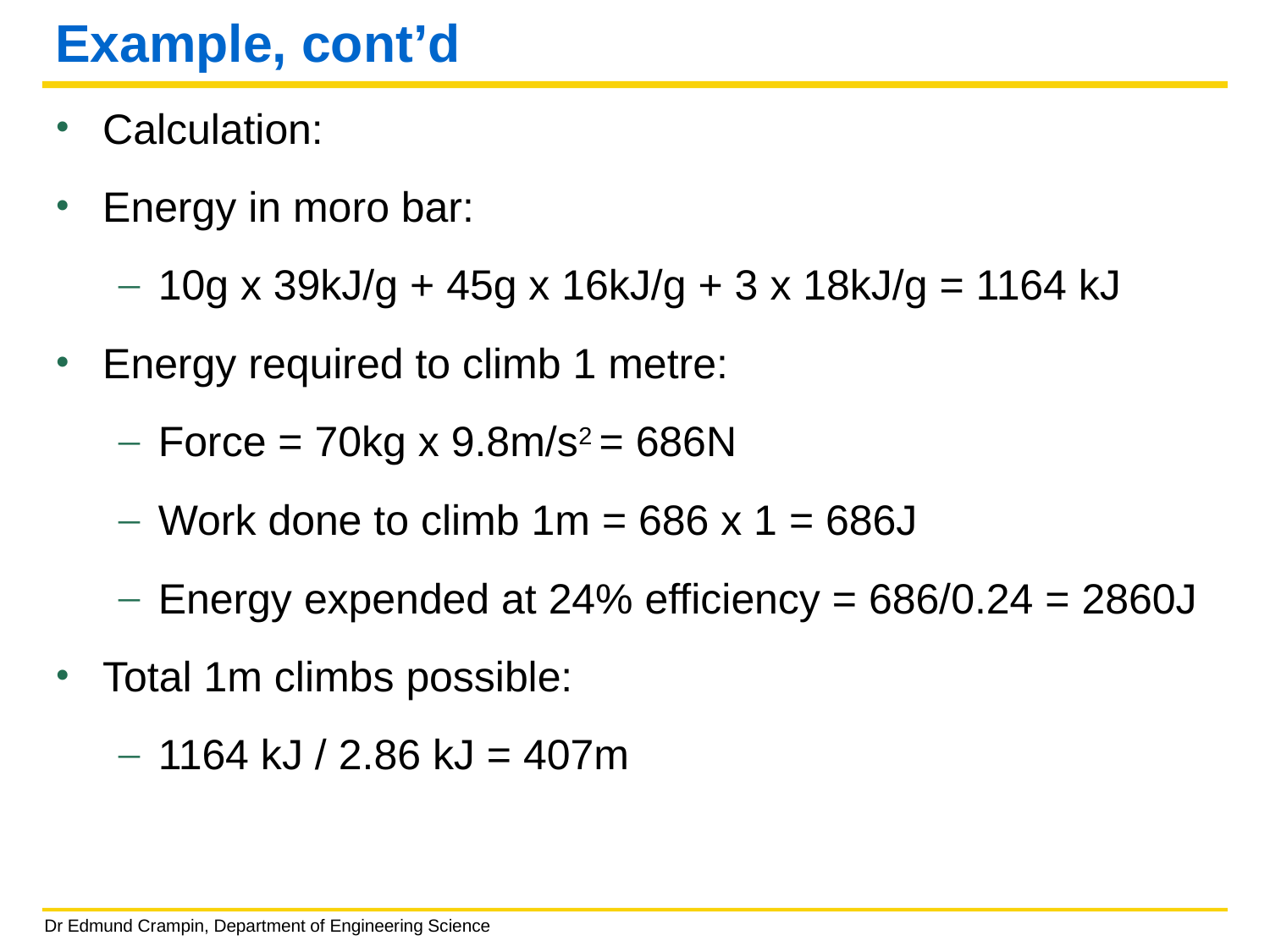

# Example, cont’d
Calculation:
Energy in moro bar:
10g x 39kJ/g + 45g x 16kJ/g + 3 x 18kJ/g = 1164 kJ
Energy required to climb 1 metre:
Force = 70kg x 9.8m/s2 = 686N
Work done to climb 1m = 686 x 1 = 686J
Energy expended at 24% efficiency = 686/0.24 = 2860J
Total 1m climbs possible:
1164 kJ / 2.86 kJ = 407m